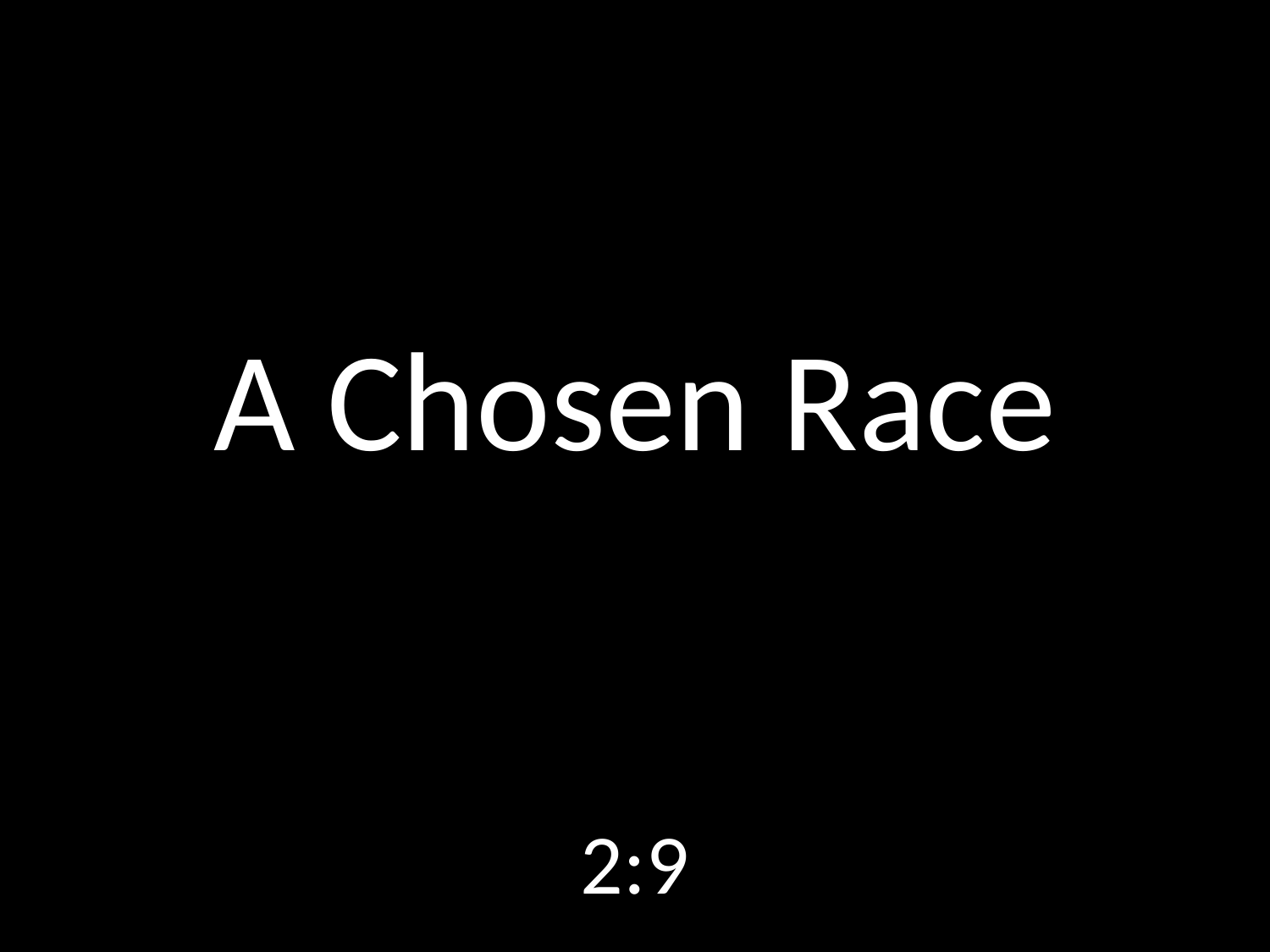

# A Chosen Race
GOD
GOD
2:9